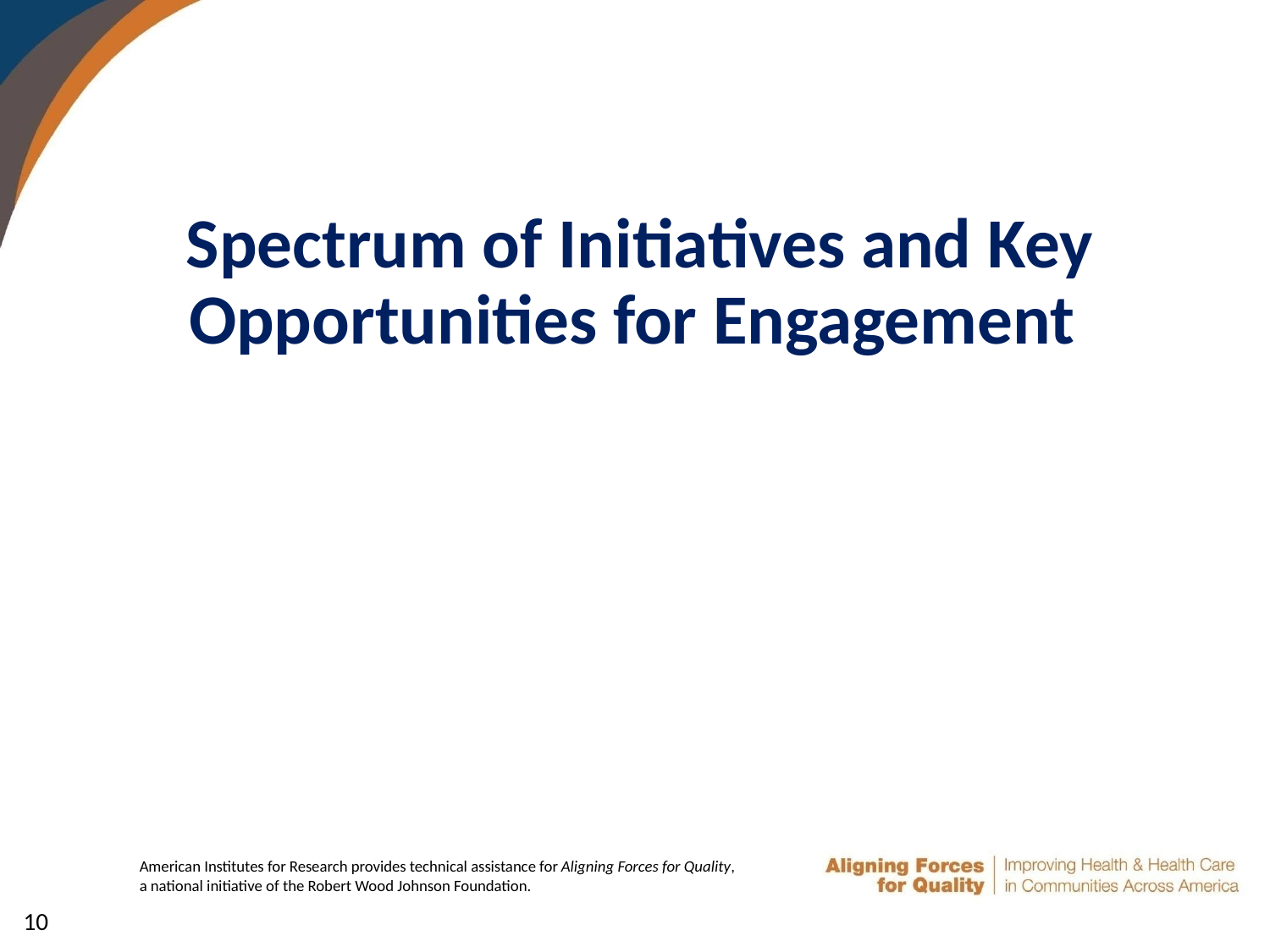

# Spectrum of Initiatives and Key Opportunities for Engagement
10